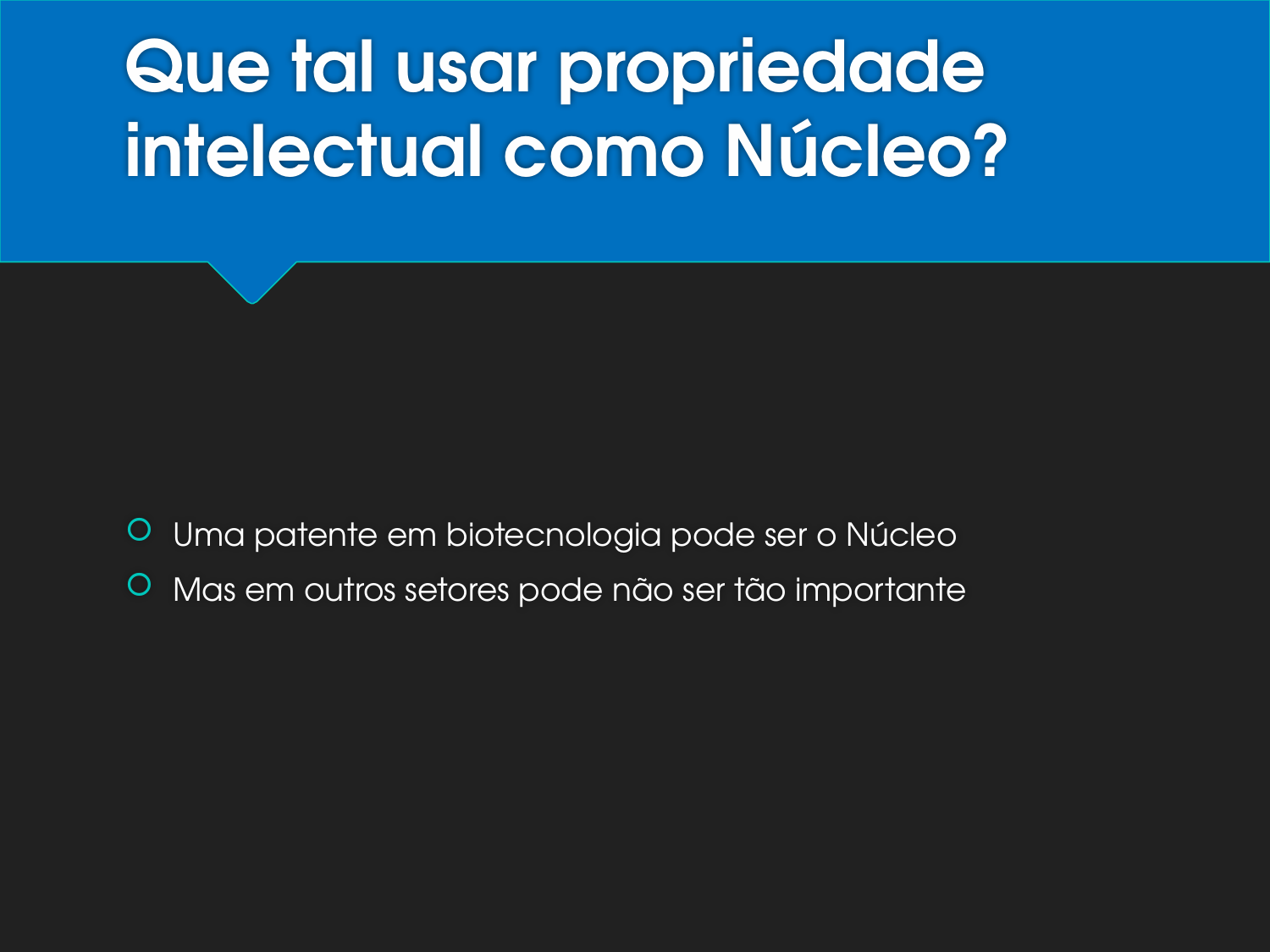

# Que tal usar propriedade intelectual como Núcleo?
Uma patente em biotecnologia pode ser o Núcleo
Mas em outros setores pode não ser tão importante